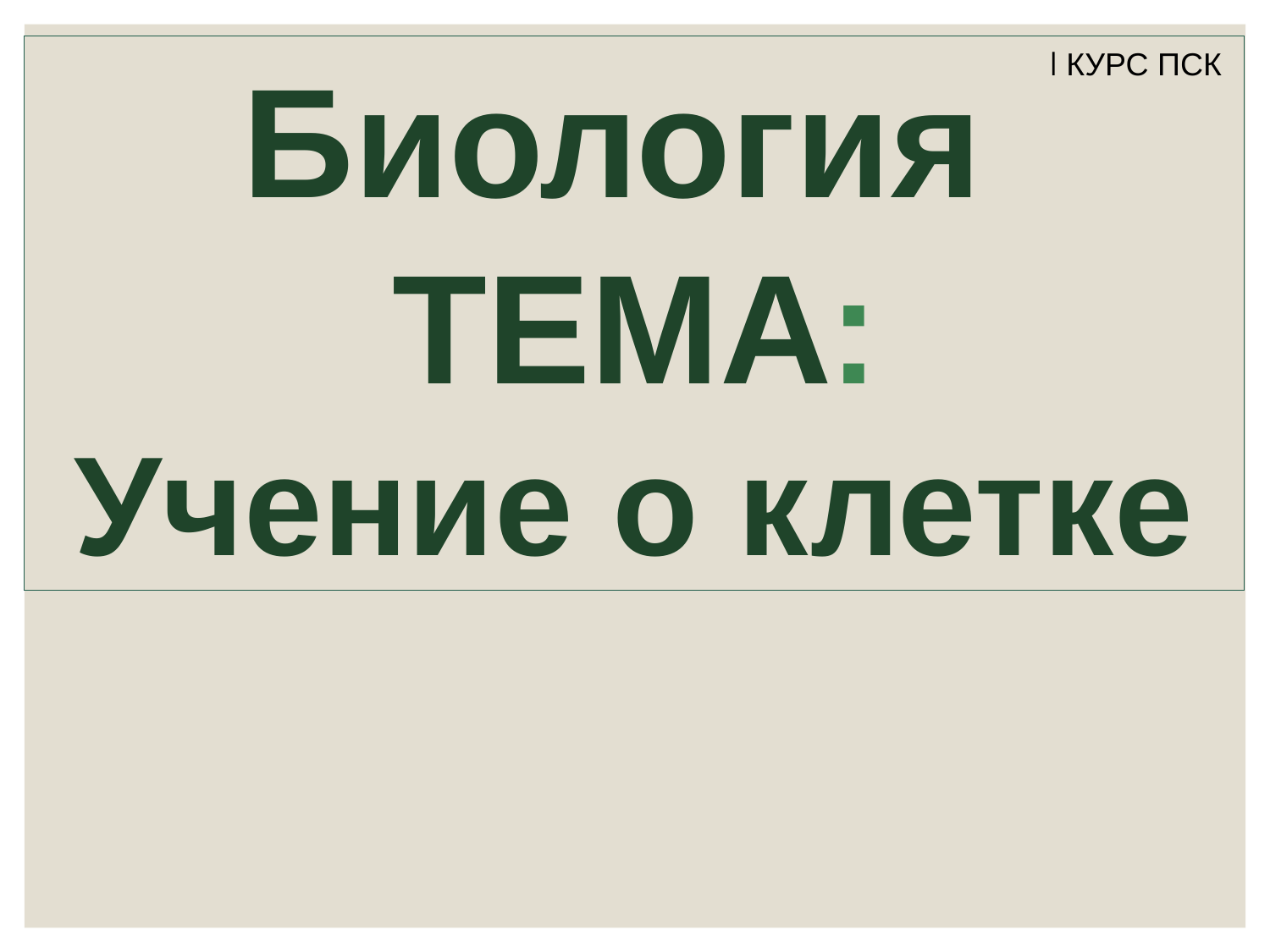

Биология
ТЕМА:
Учение о клетке
I КУРС ПСК